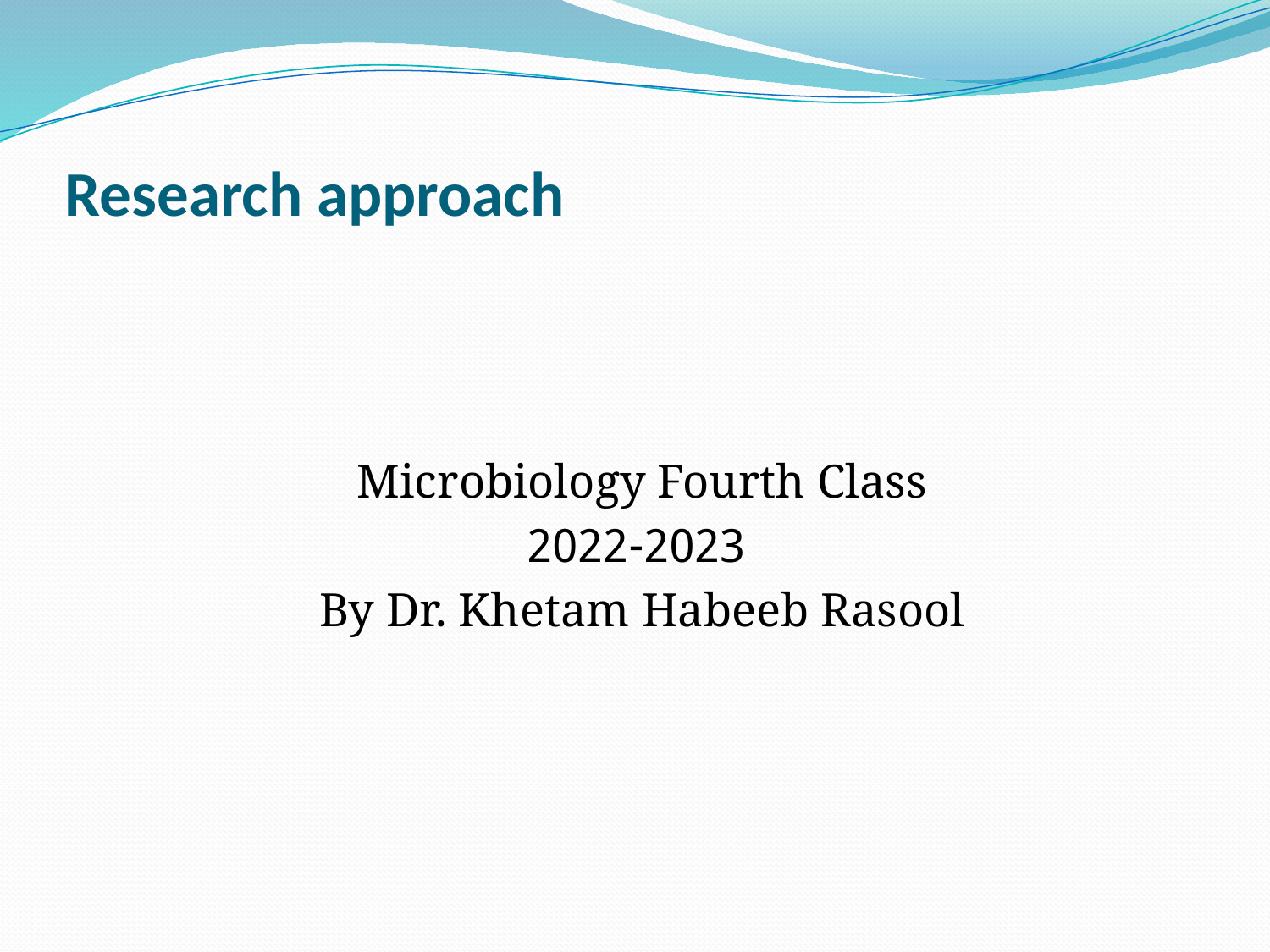

# Research approach
Microbiology Fourth Class
2022-2023
By Dr. Khetam Habeeb Rasool